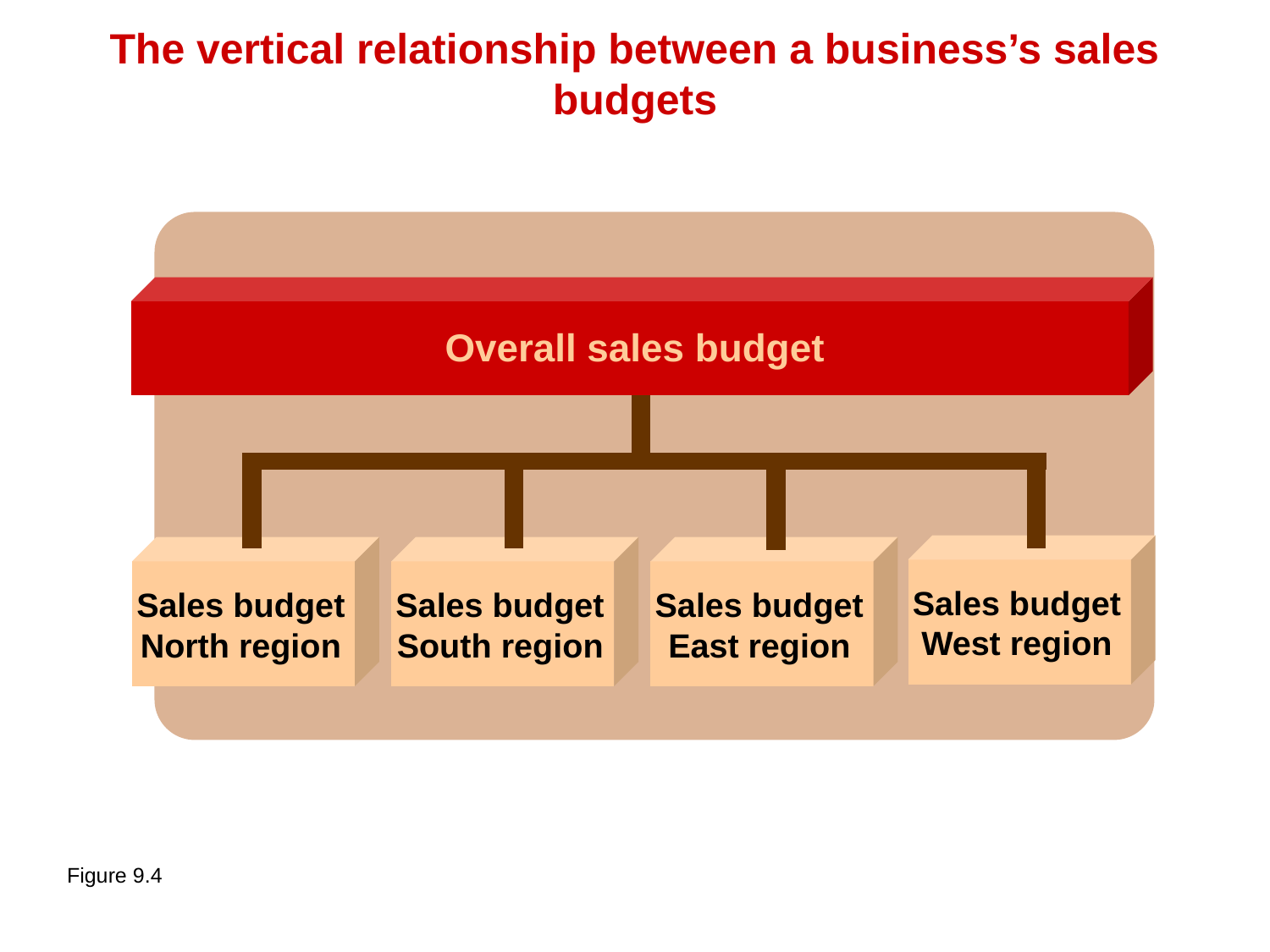

The vertical relationship between a business’s sales budgets

Overall sales budget

Sales budget
West region

Sales budget
North region

Sales budget
South region

Sales budget
East region
Figure 9.4